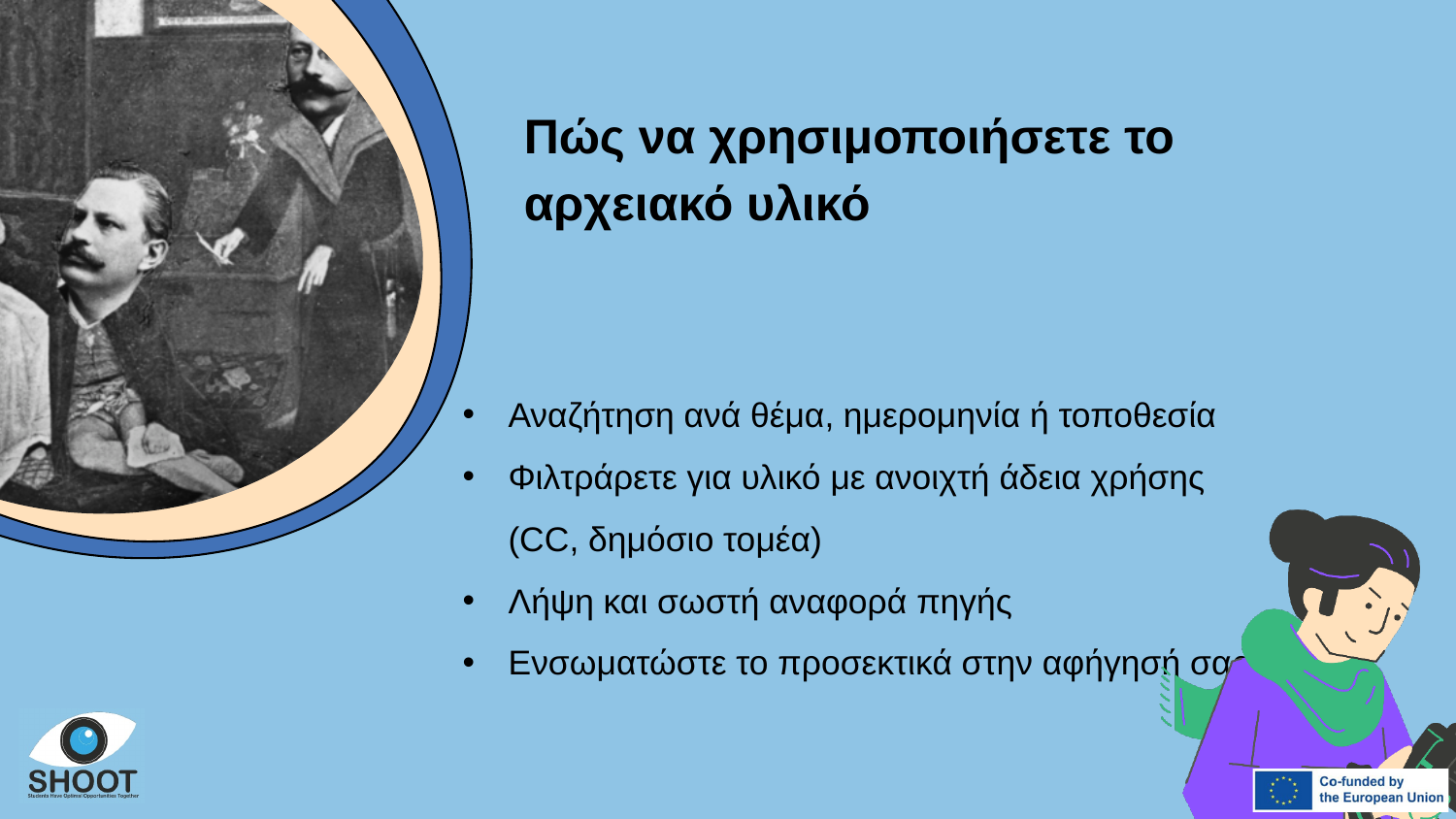

Πώς να χρησιμοποιήσετε το αρχειακό υλικό

Αναζήτηση ανά θέμα, ημερομηνία ή τοποθεσία
Φιλτράρετε για υλικό με ανοιχτή άδεια χρήσης (CC, δημόσιο τομέα)
Λήψη και σωστή αναφορά πηγής
Ενσωματώστε το προσεκτικά στην αφήγησή σας